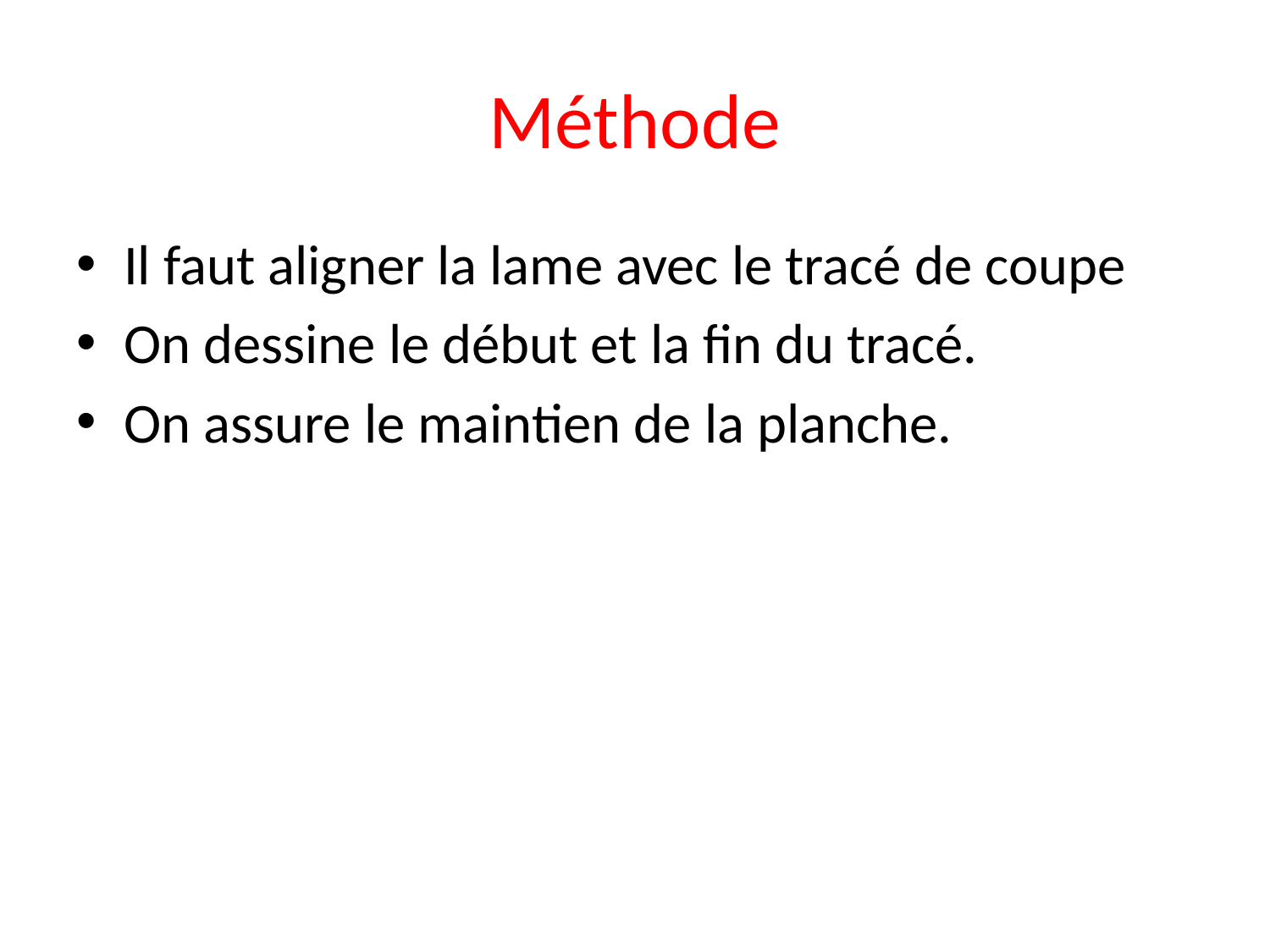

# Méthode
Il faut aligner la lame avec le tracé de coupe
On dessine le début et la fin du tracé.
On assure le maintien de la planche.